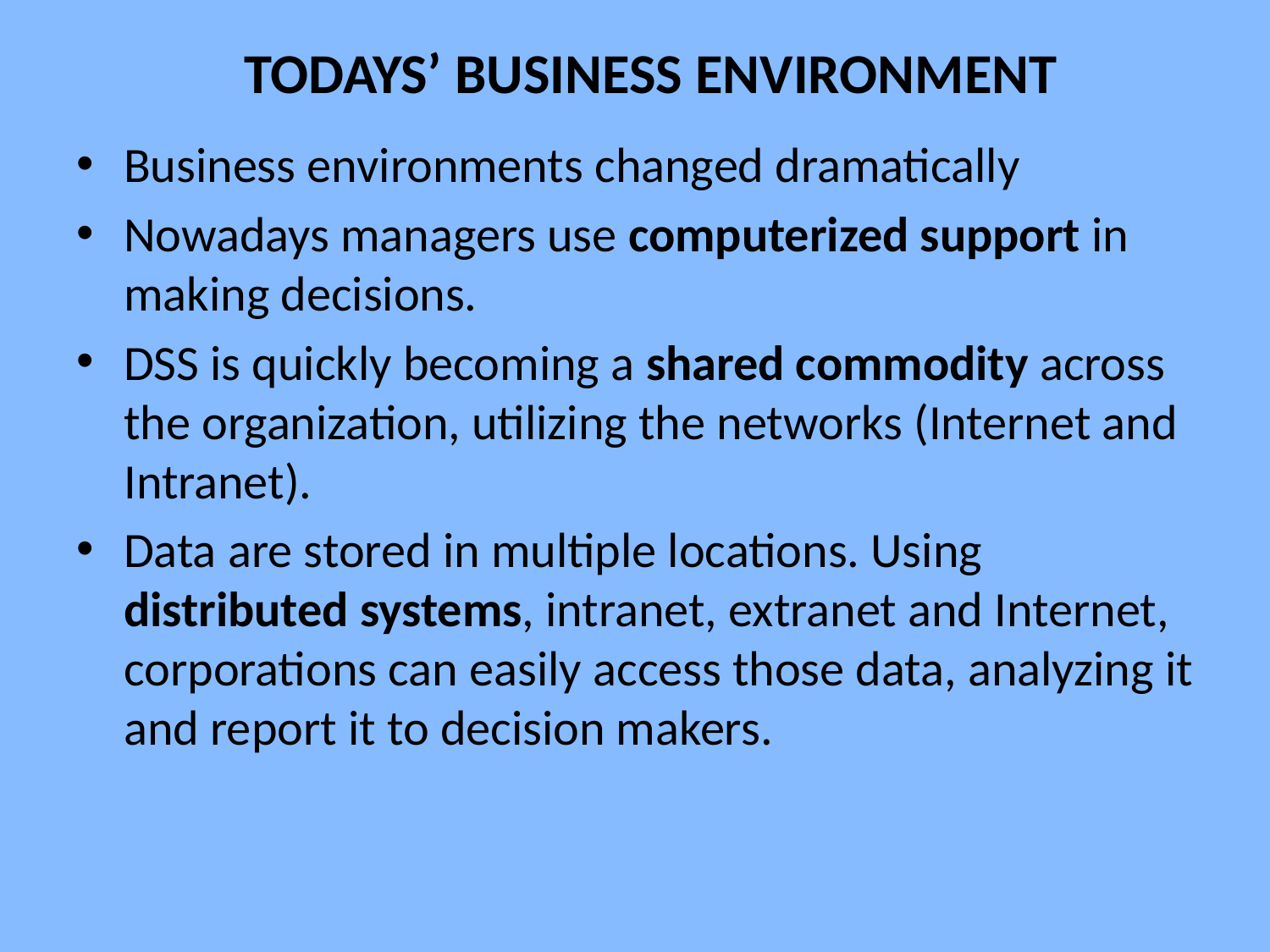

# TODAYS’ BUSINESS ENVIRONMENT
Business environments changed dramatically
Nowadays managers use computerized support in making decisions.
DSS is quickly becoming a shared commodity across the organization, utilizing the networks (Internet and Intranet).
Data are stored in multiple locations. Using distributed systems, intranet, extranet and Internet, corporations can easily access those data, analyzing it and report it to decision makers.